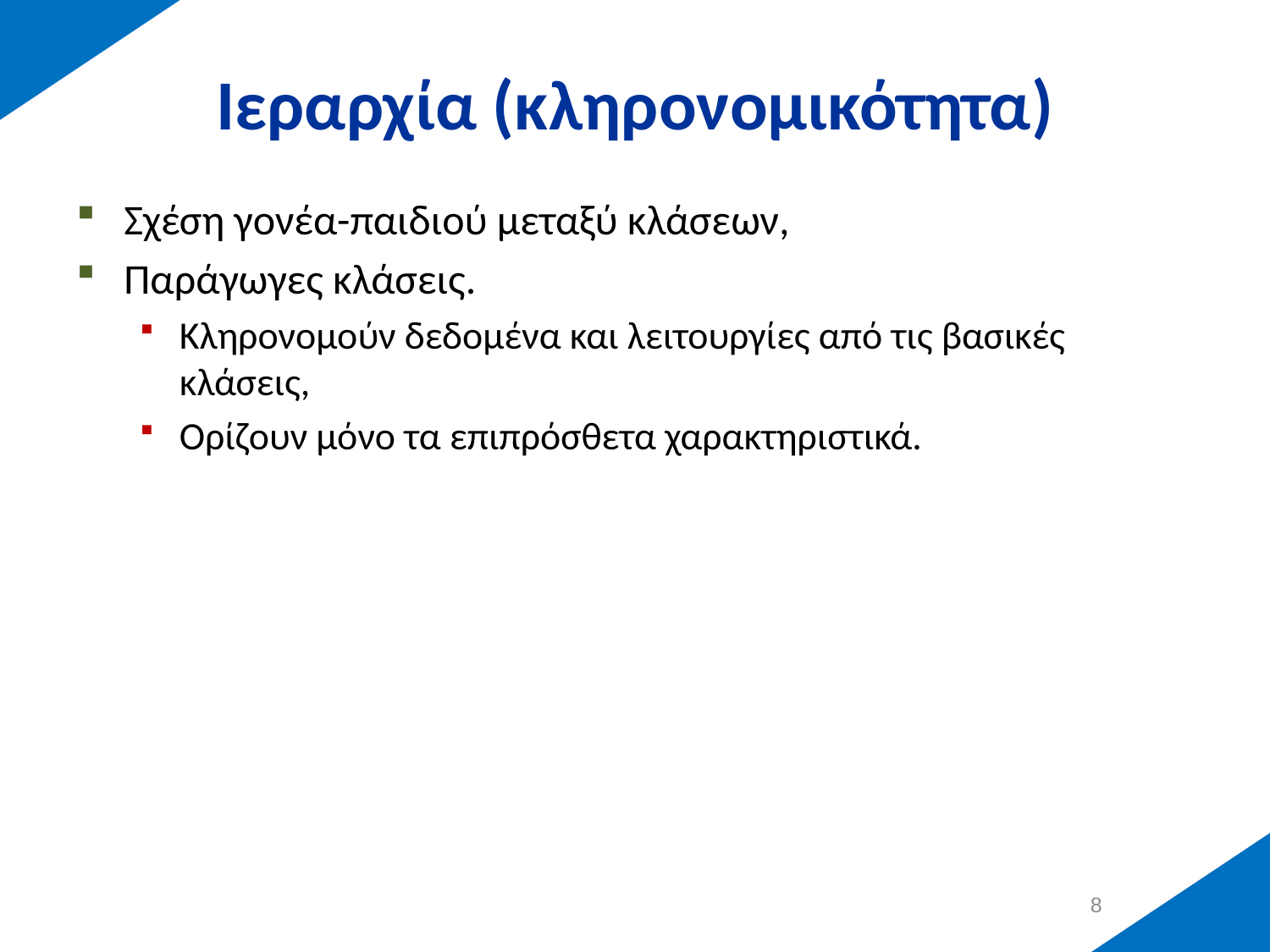

# Ιεραρχία (κληρονομικότητα)
Σχέση γονέα-παιδιού μεταξύ κλάσεων,
Παράγωγες κλάσεις.
Κληρονομούν δεδομένα και λειτουργίες από τις βασικές κλάσεις,
Ορίζουν μόνο τα επιπρόσθετα χαρακτηριστικά.

8